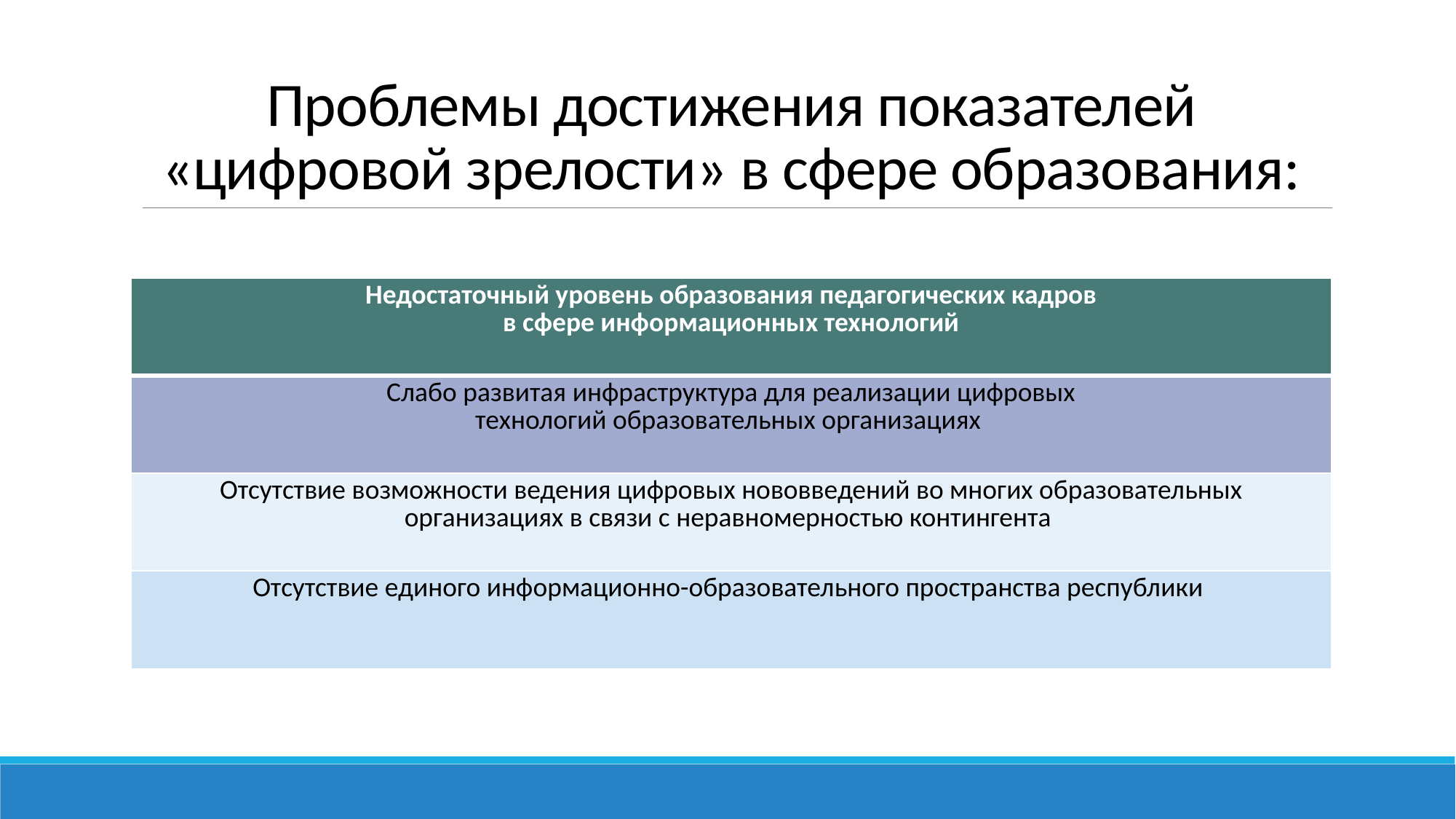

# Проблемы достижения показателей «цифровой зрелости» в сфере образования:
| Недостаточный уровень образования педагогических кадров в сфере информационных технологий |
| --- |
| Слабо развитая инфраструктура для реализации цифровых технологий образовательных организациях |
| Отсутствие возможности ведения цифровых нововведений во многих образовательных организациях в связи с неравномерностью контингента |
| Отсутствие единого информационно-образовательного пространства республики |